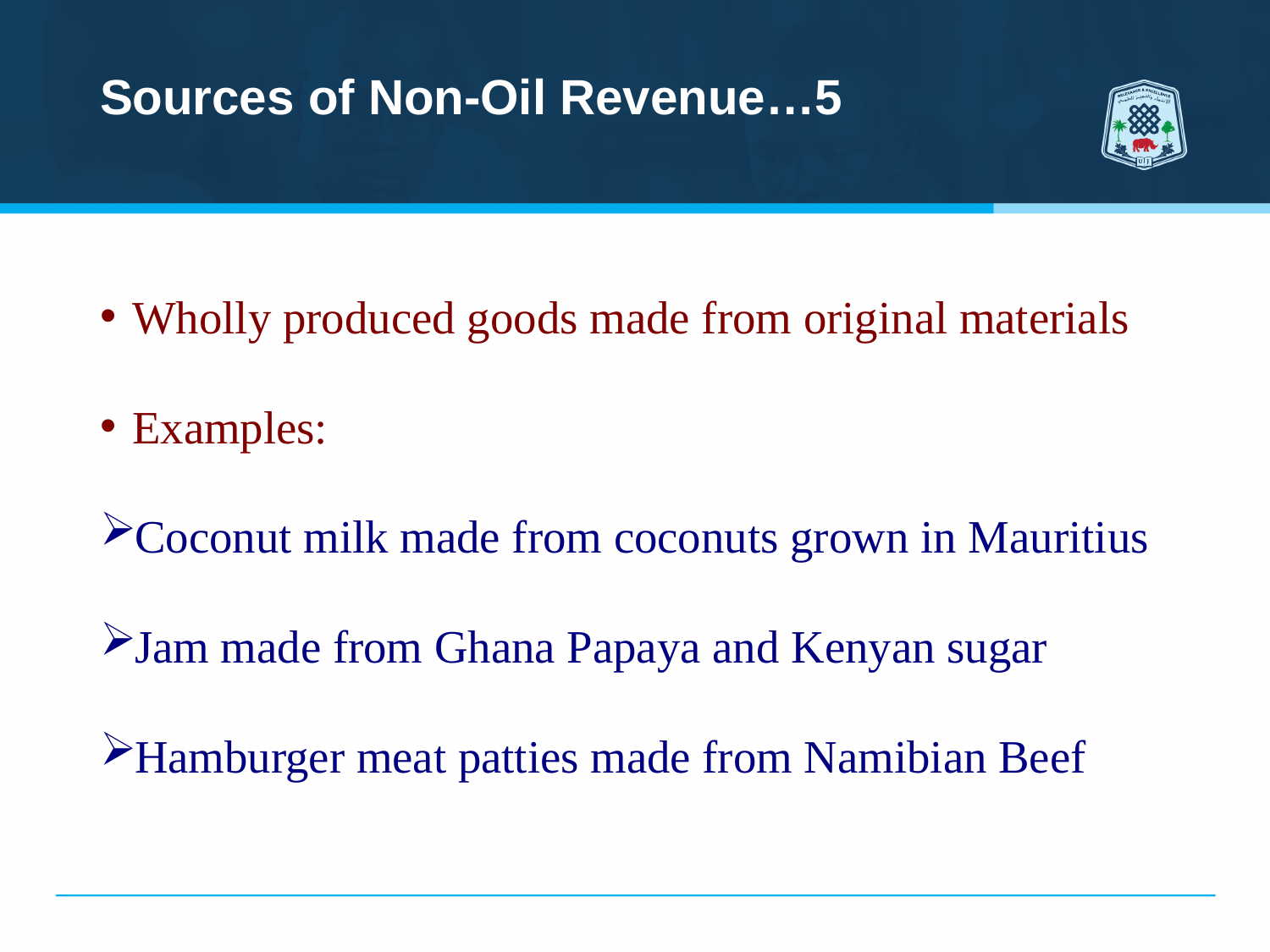

# Sources of Non-Oil Revenue…5
Wholly produced goods made from original materials
Examples:
Coconut milk made from coconuts grown in Mauritius
Jam made from Ghana Papaya and Kenyan sugar
Hamburger meat patties made from Namibian Beef